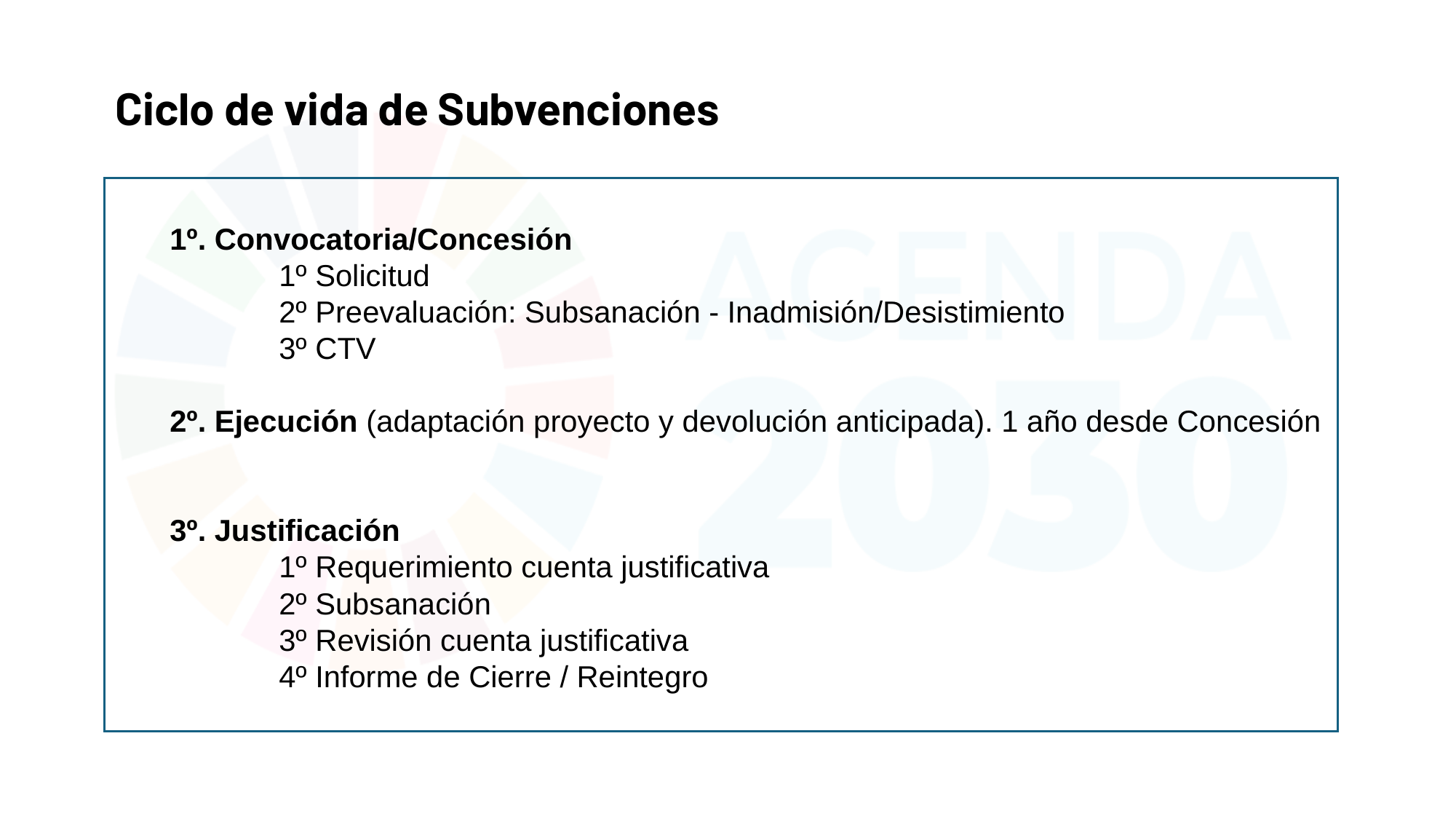

Ciclo de vida de Subvenciones

1º. Convocatoria/Concesión
	1º Solicitud
	2º Preevaluación: Subsanación - Inadmisión/Desistimiento
	3º CTV

2º. Ejecución (adaptación proyecto y devolución anticipada). 1 año desde Concesión

3º. Justificación
	1º Requerimiento cuenta justificativa
	2º Subsanación
	3º Revisión cuenta justificativa
	4º Informe de Cierre / Reintegro